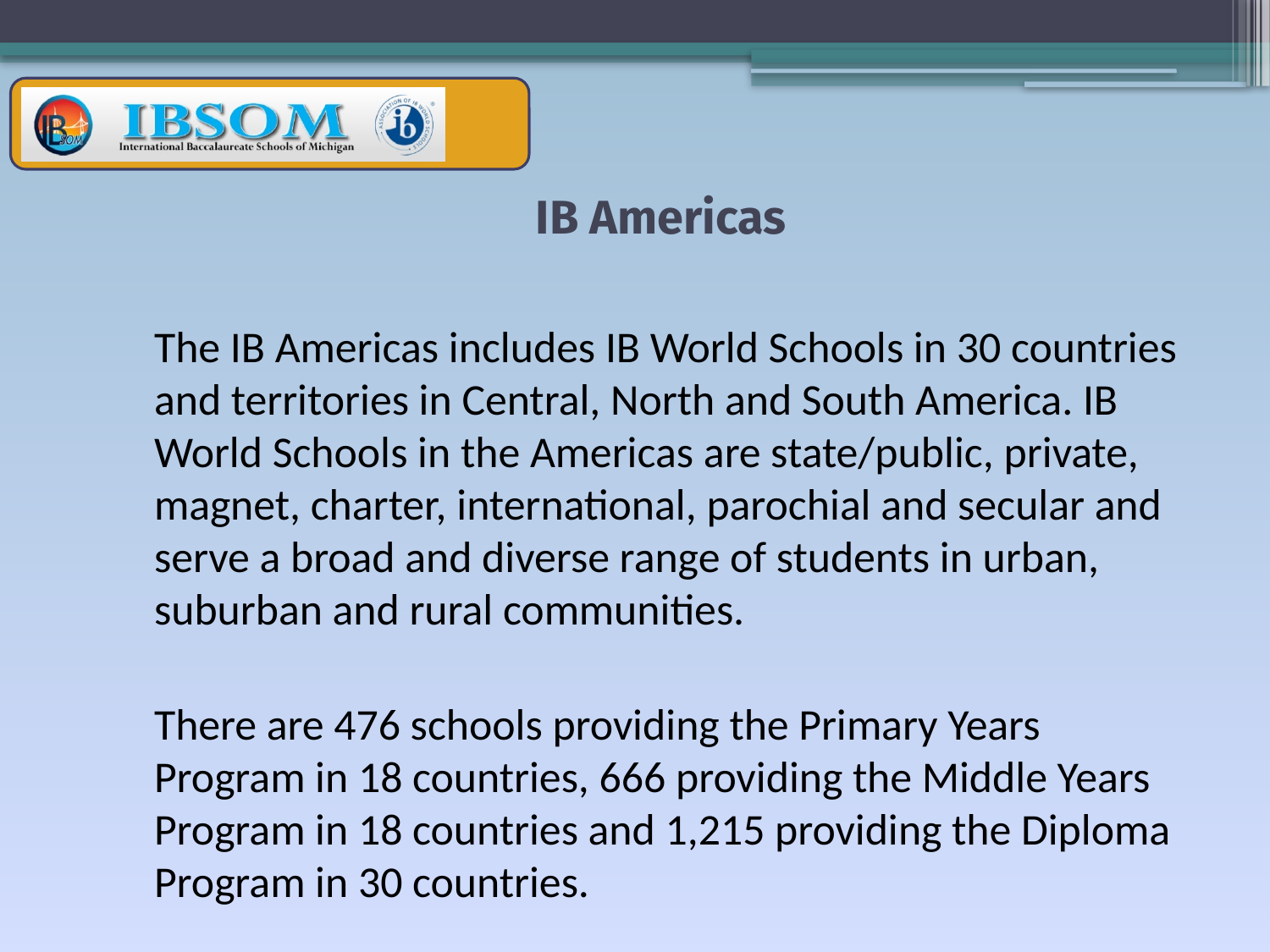

# IB Americas
The IB Americas includes IB World Schools in 30 countries and territories in Central, North and South America. IB World Schools in the Americas are state/public, private, magnet, charter, international, parochial and secular and serve a broad and diverse range of students in urban, suburban and rural communities.

There are 476 schools providing the Primary Years Program in 18 countries, 666 providing the Middle Years Program in 18 countries and 1,215 providing the Diploma Program in 30 countries.